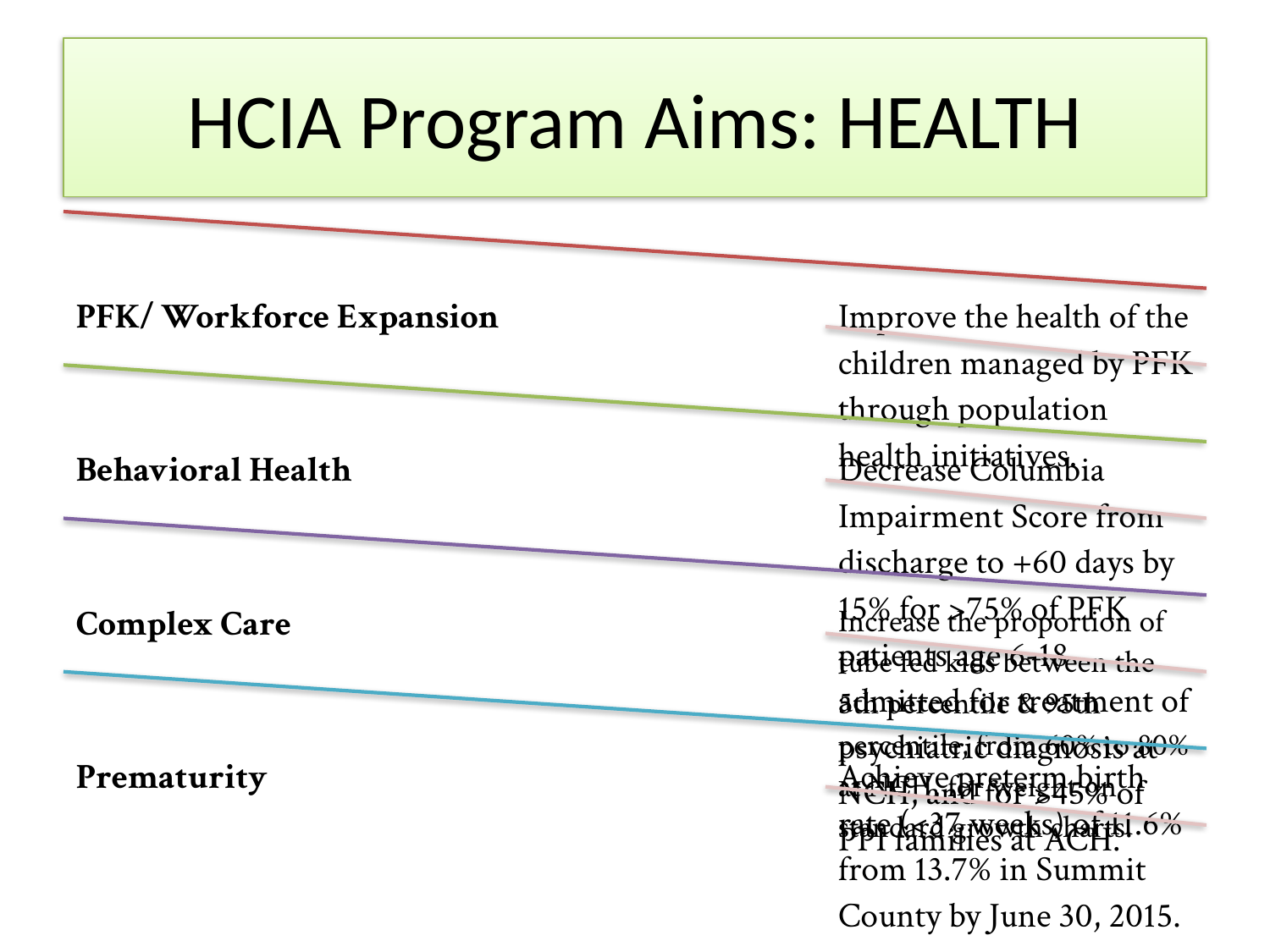

# HCIA Program Aims: HEALTH
PFK/ Workforce Expansion
Improve the health of the children managed by PFK through population health initiatives.
Behavioral Health
Prematurity
Complex Care